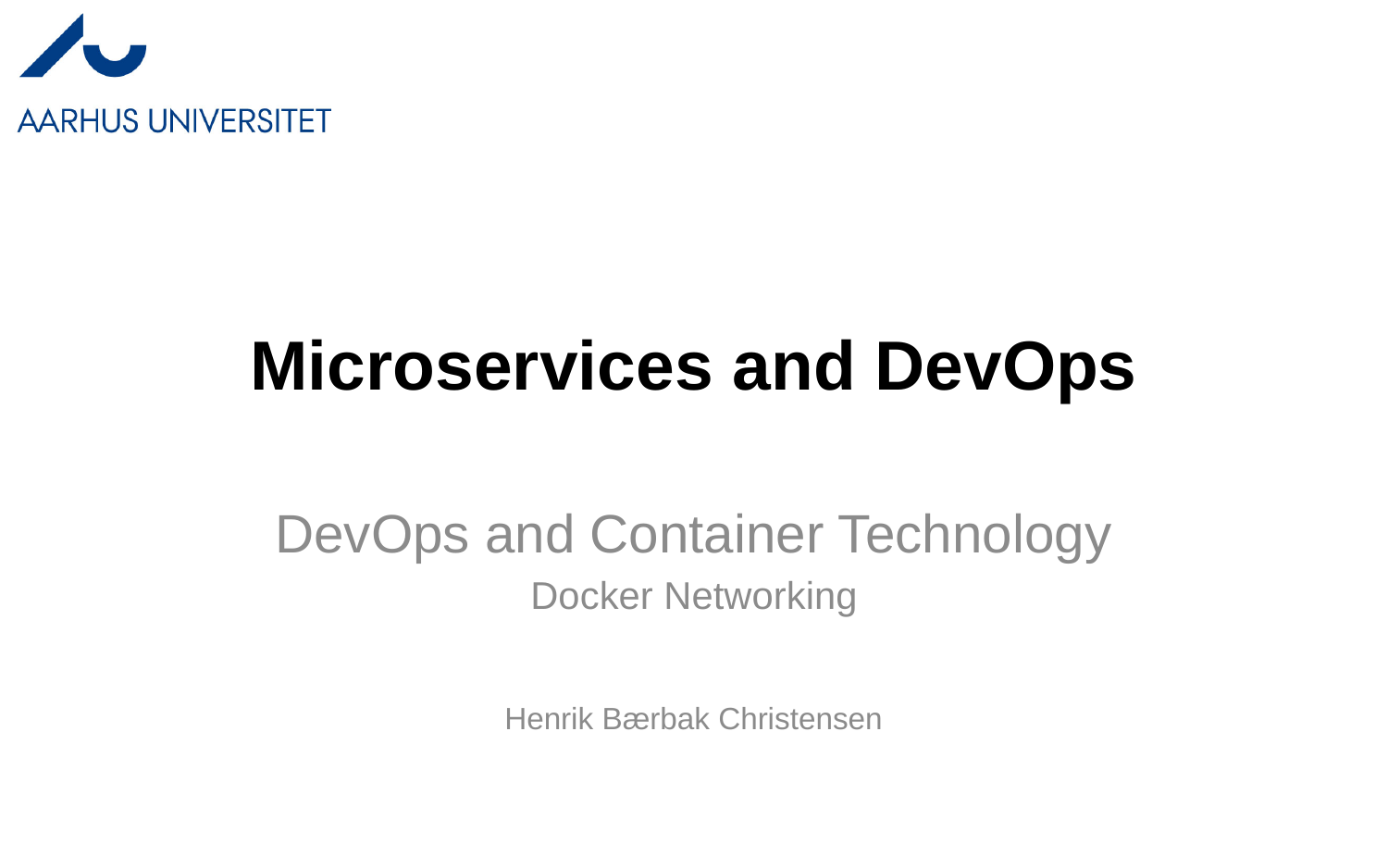

# Microservices and DevOps
DevOps and Container Technology
Docker Networking

Henrik Bærbak Christensen